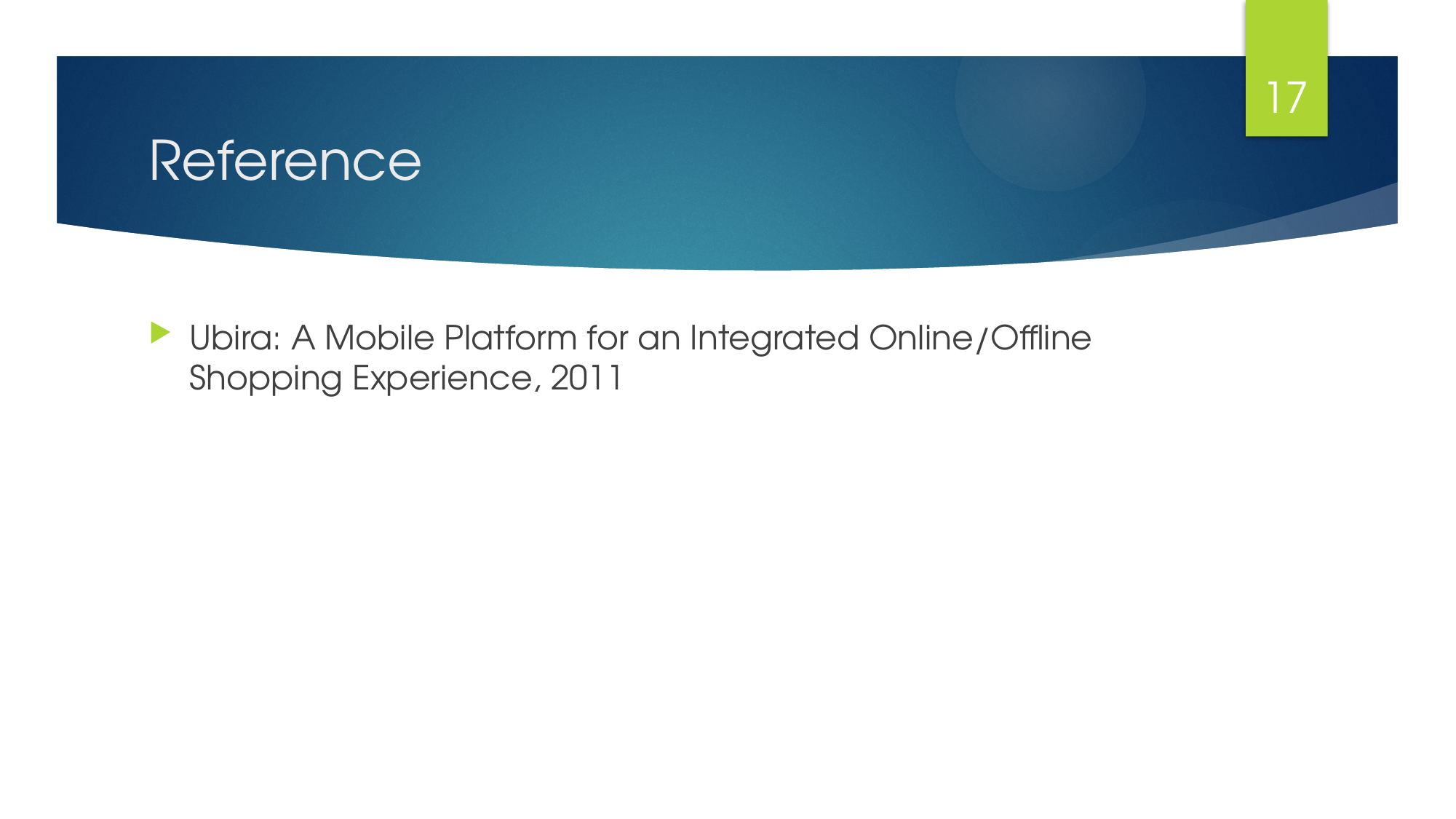

17
# Reference
Ubira: A Mobile Platform for an Integrated Online/Offline Shopping Experience, 2011